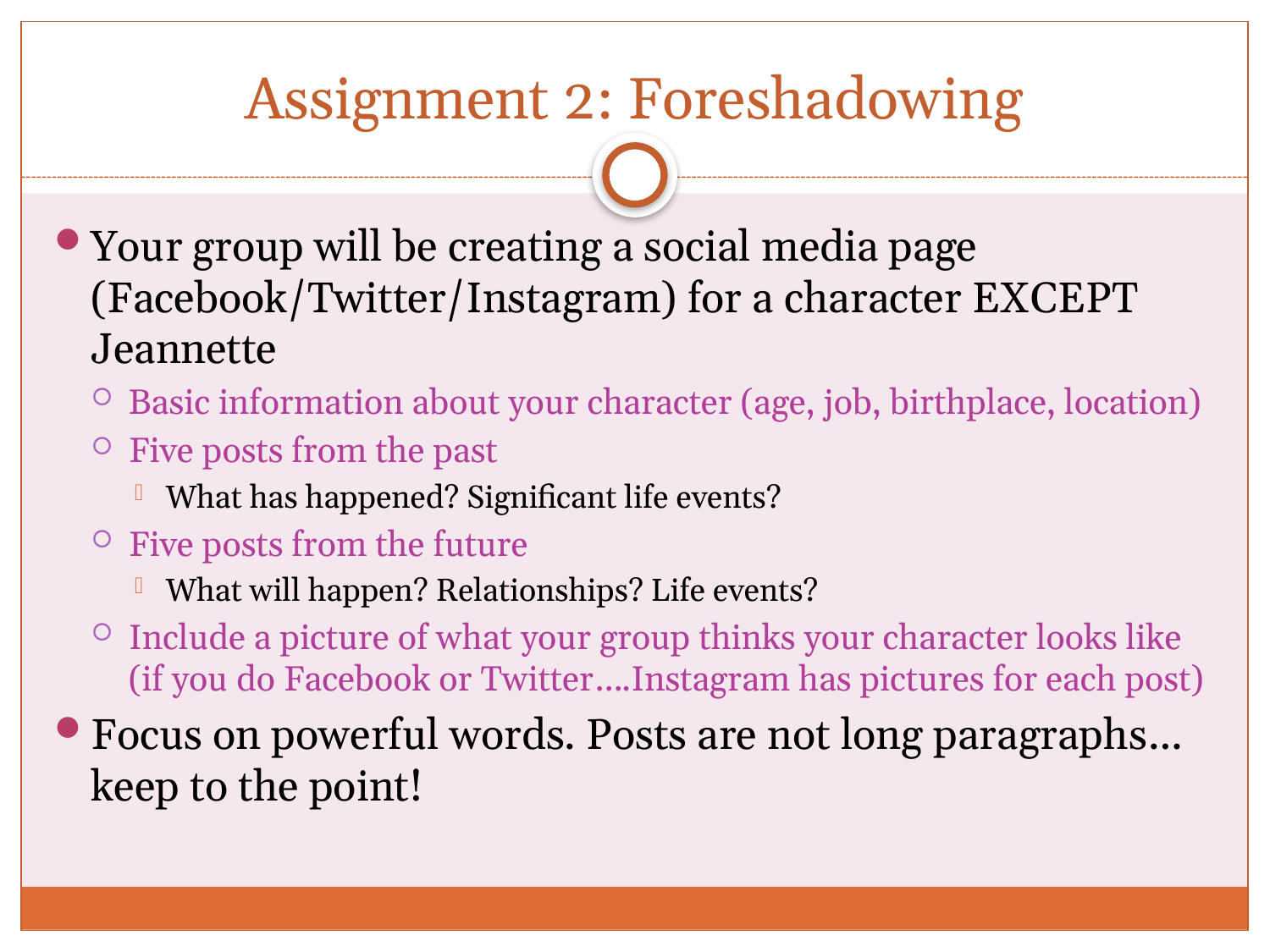

# Assignment 2: Foreshadowing
Your group will be creating a social media page (Facebook/Twitter/Instagram) for a character EXCEPT Jeannette
Basic information about your character (age, job, birthplace, location)
Five posts from the past
What has happened? Significant life events?
Five posts from the future
What will happen? Relationships? Life events?
Include a picture of what your group thinks your character looks like (if you do Facebook or Twitter….Instagram has pictures for each post)
Focus on powerful words. Posts are not long paragraphs…keep to the point!